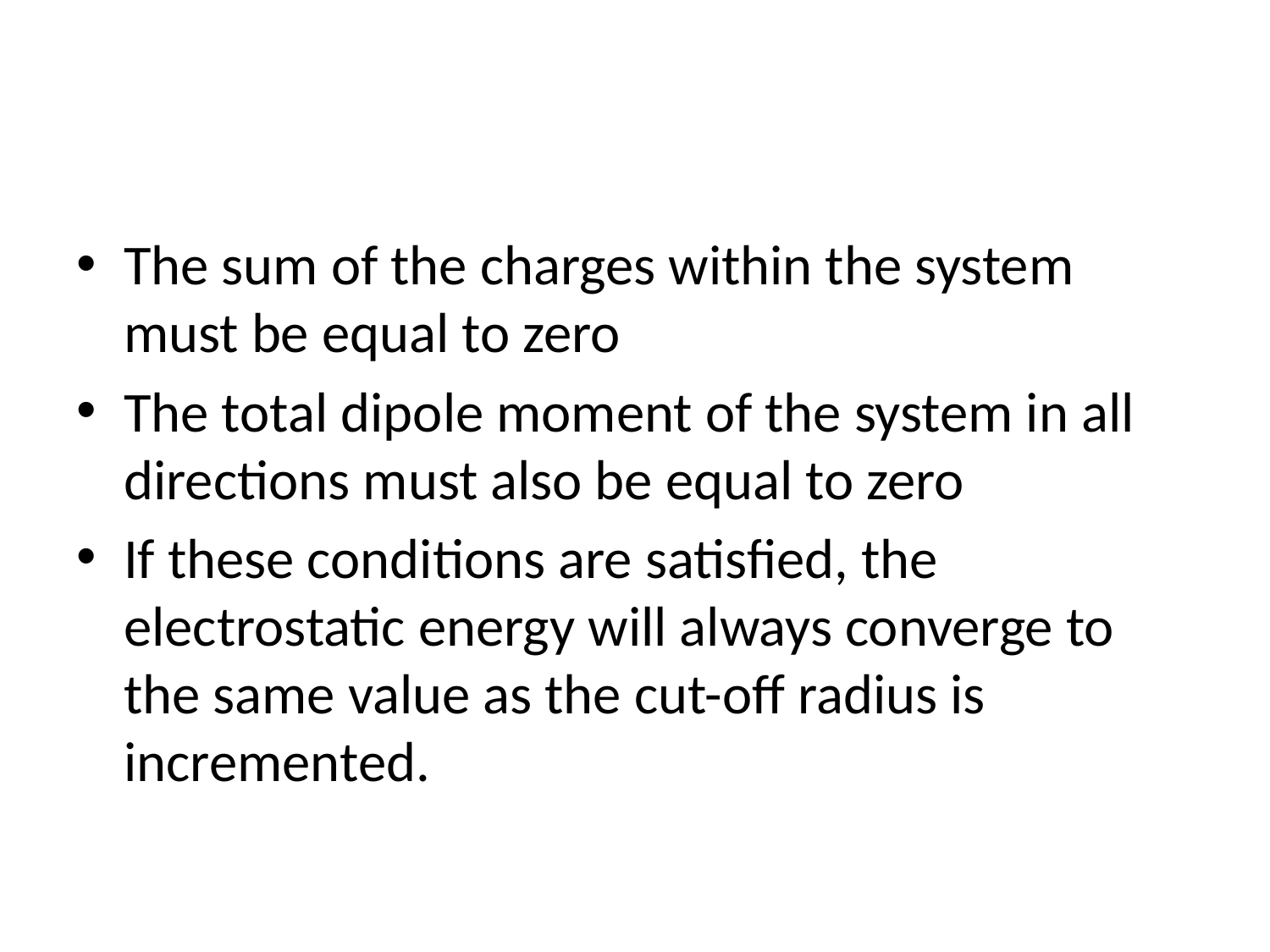

#
The sum of the charges within the system must be equal to zero
The total dipole moment of the system in all directions must also be equal to zero
If these conditions are satisfied, the electrostatic energy will always converge to the same value as the cut-off radius is incremented.